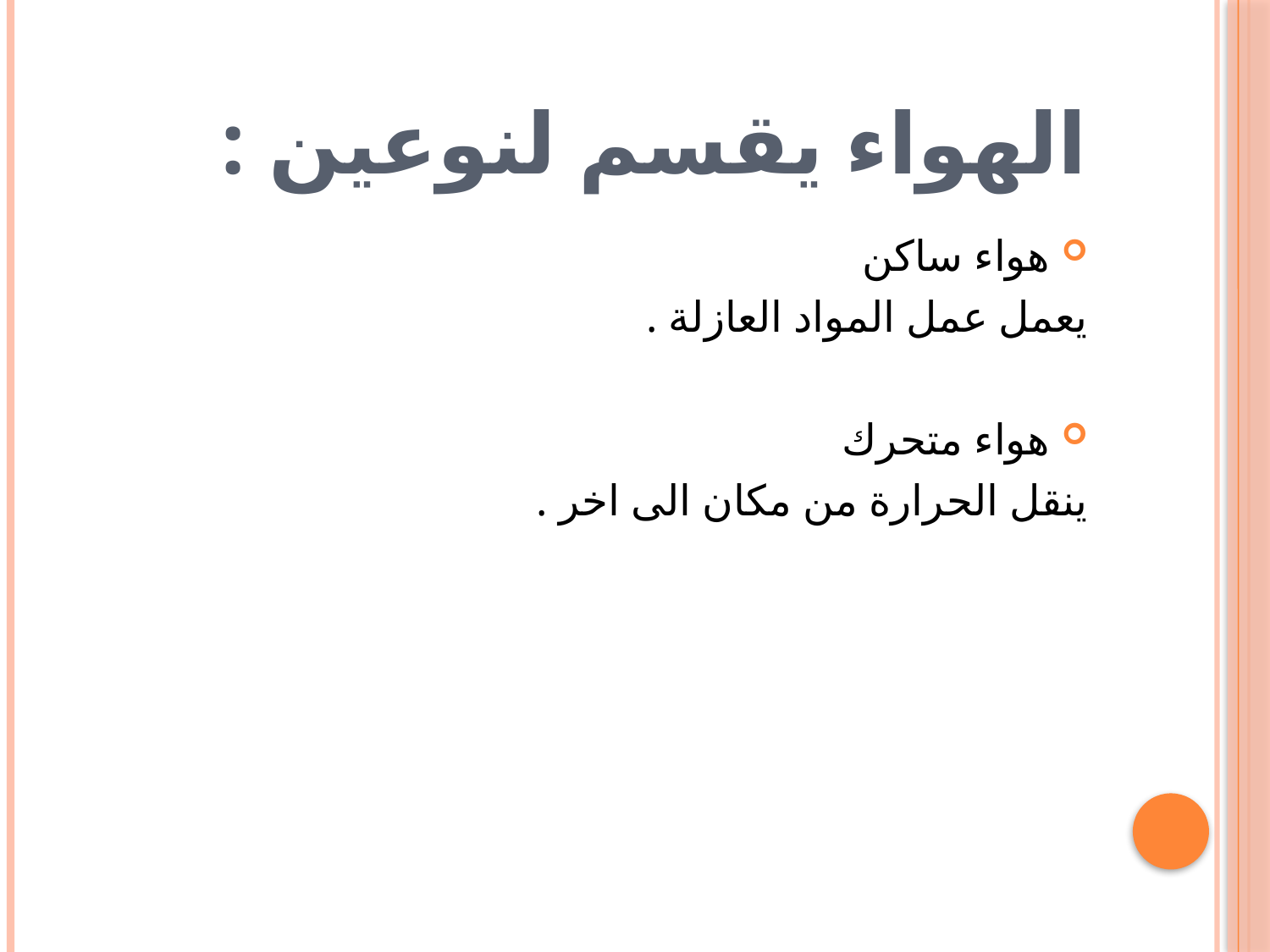

# الهواء يقسم لنوعين :
هواء ساكن
يعمل عمل المواد العازلة .

هواء متحرك
ينقل الحرارة من مكان الى اخر .